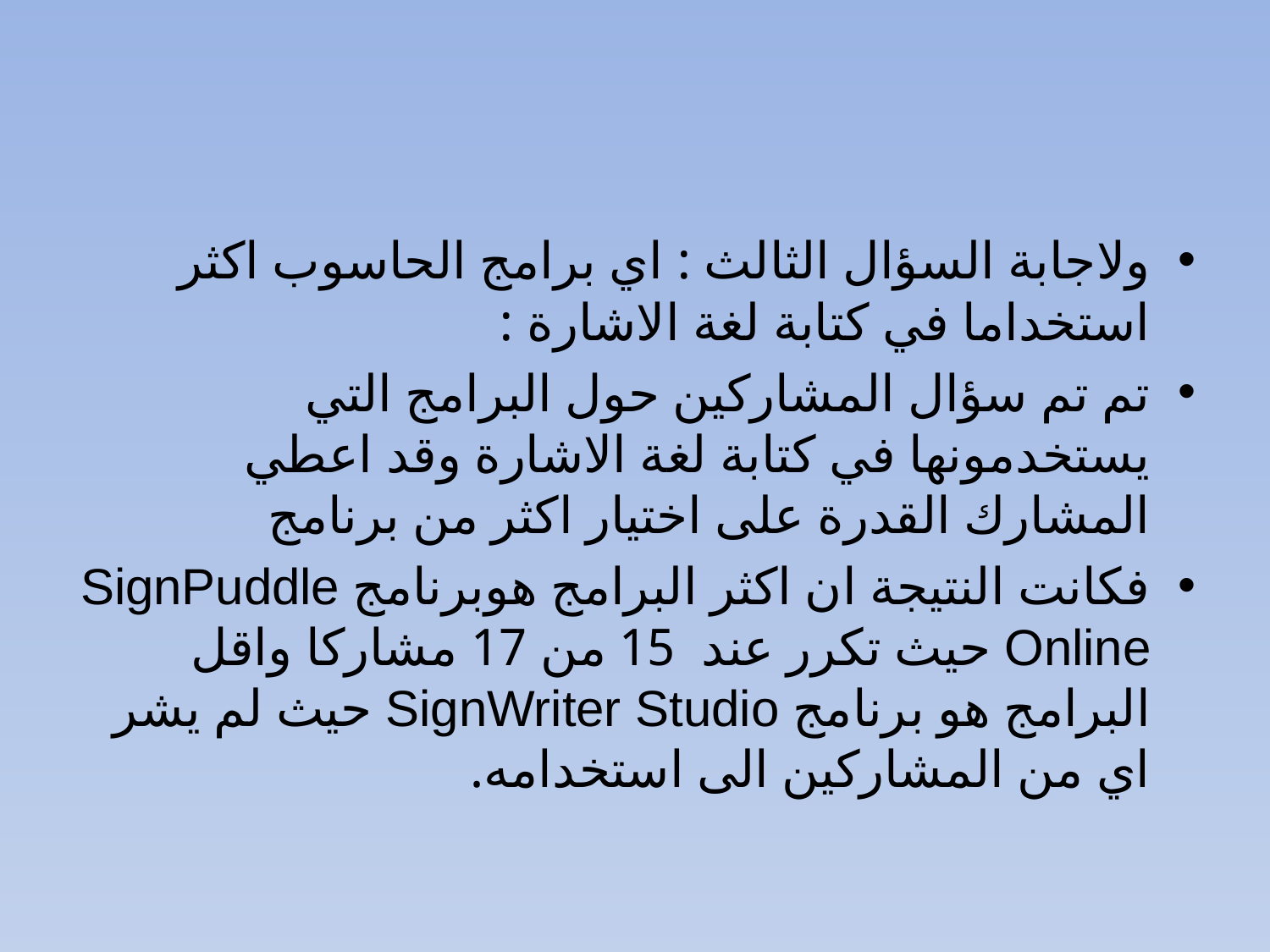

#
ولاجابة السؤال الثالث : اي برامج الحاسوب اكثر استخداما في كتابة لغة الاشارة :
تم تم سؤال المشاركين حول البرامج التي يستخدمونها في كتابة لغة الاشارة وقد اعطي المشارك القدرة على اختيار اكثر من برنامج
فكانت النتيجة ان اكثر البرامج هوبرنامج SignPuddle Online حيث تكرر عند  15 من 17 مشاركا واقل البرامج هو برنامج SignWriter Studio حيث لم يشر اي من المشاركين الى استخدامه.